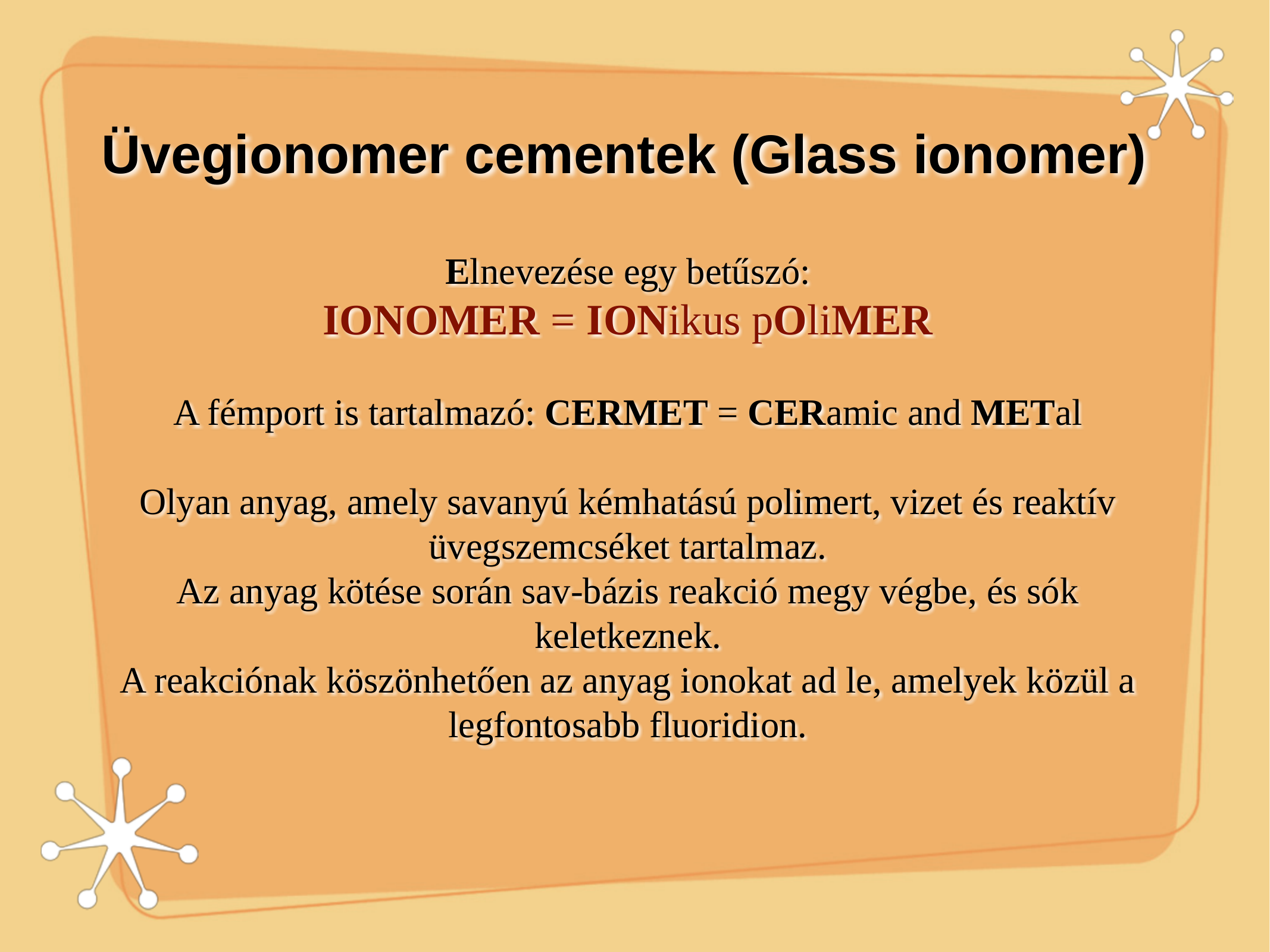

# Üvegionomer cementek (Glass ionomer)
Elnevezése egy betűszó:
IONOMER = IONikus pOliMER

A fémport is tartalmazó: CERMET = CERamic and METal

Olyan anyag, amely savanyú kémhatású polimert, vizet és reaktív üvegszemcséket tartalmaz.
Az anyag kötése során sav-bázis reakció megy végbe, és sók keletkeznek.
A reakciónak köszönhetően az anyag ionokat ad le, amelyek közül a legfontosabb fluoridion.